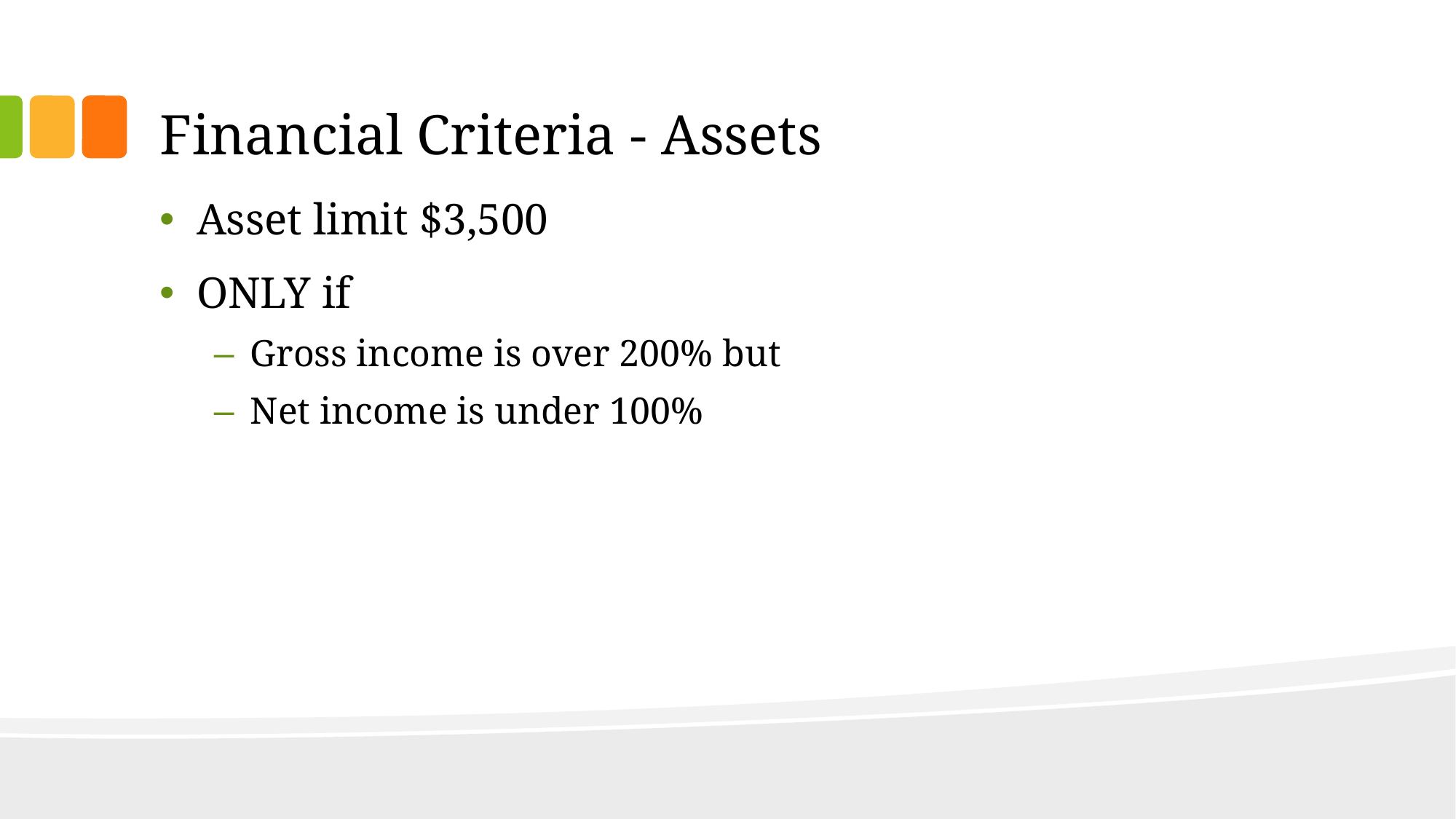

# Financial Criteria - Assets
Asset limit $3,500
ONLY if
Gross income is over 200% but
Net income is under 100%